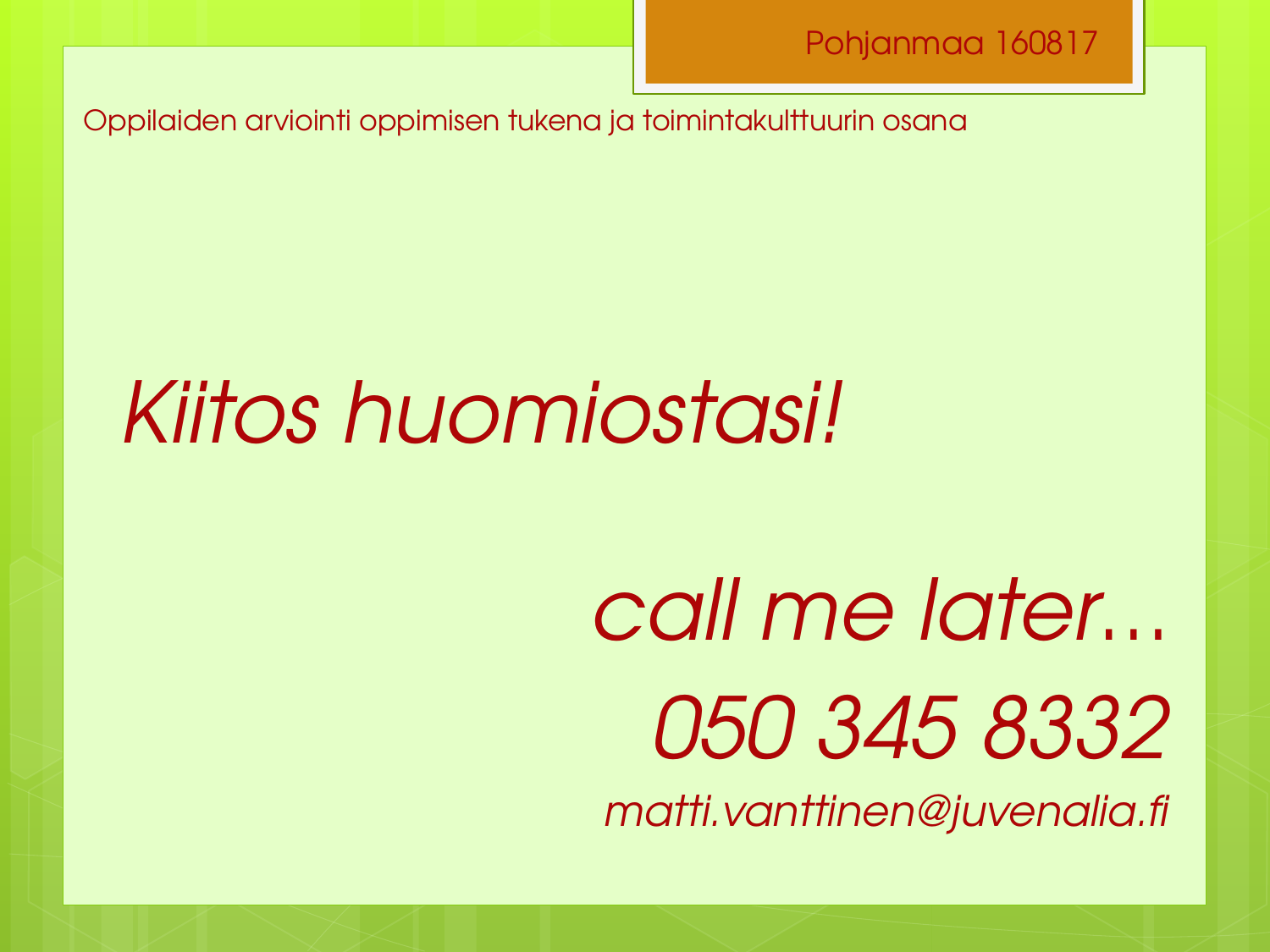

Pohjanmaa 160817
# Oppilaiden arviointi oppimisen tukena ja toimintakulttuurin osana
Kiitos huomiostasi!

call me later…
050 345 8332
matti.vanttinen@juvenalia.fi